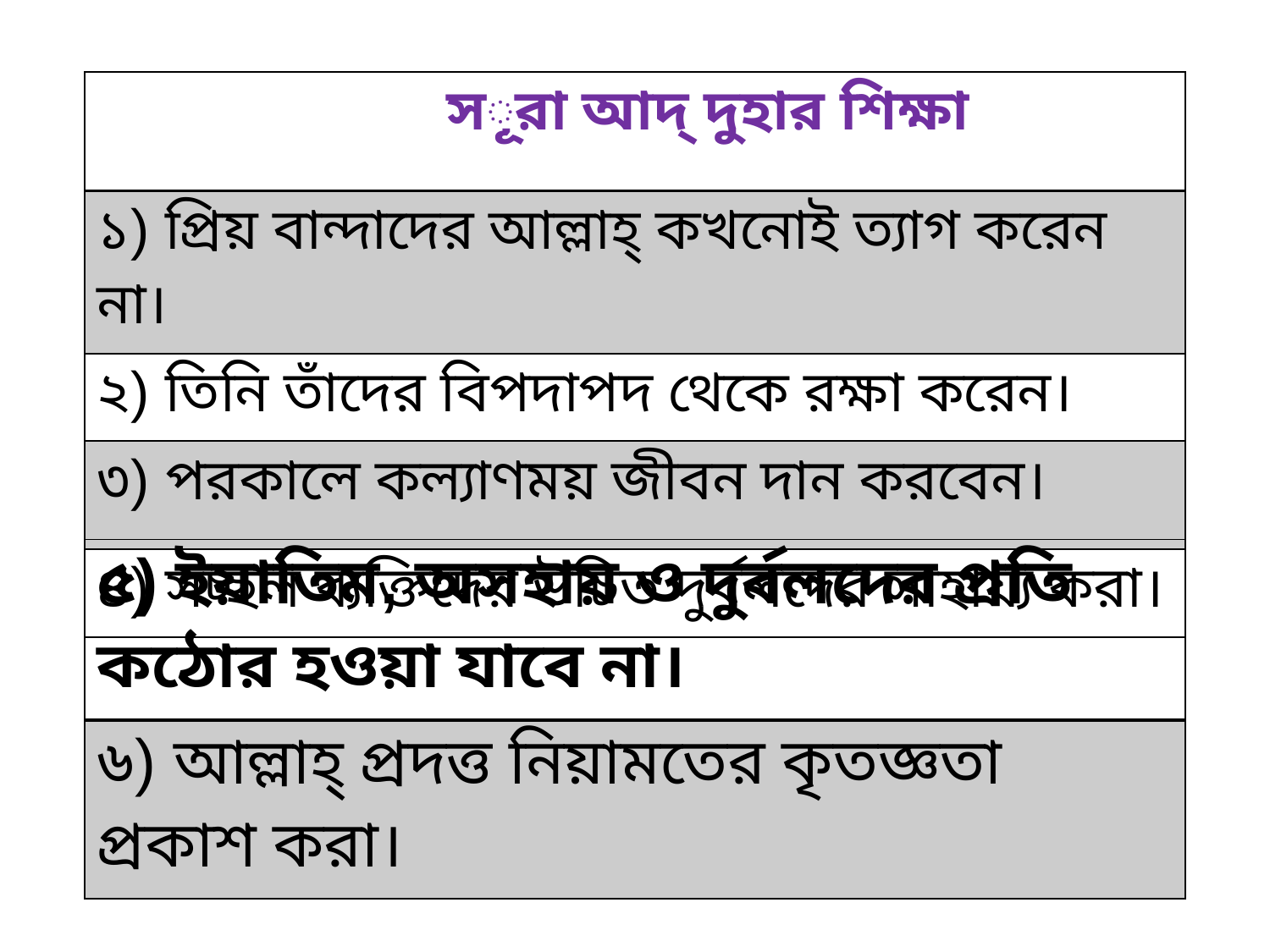

| সূরা আদ্‌ দুহার শিক্ষা |
| --- |
| ১) প্রিয় বান্দাদের আল্লাহ্‌ কখনোই ত্যাগ করেন না। |
| ২) তিনি তাঁদের বিপদাপদ থেকে রক্ষা করেন। |
| ৩) পরকালে কল্যাণময় জীবন দান করবেন। |
| ৪) সচ্ছল ব্যক্তিদের উচিত দুর্বলদের সাহায্য করা। |
| ৫) ইয়াতিম, অসহায় ও দুর্বলদের প্রতি কঠোর হওয়া যাবে না। |
| --- |
| ৬) আল্লাহ্‌ প্রদত্ত নিয়ামতের কৃতজ্ঞতা প্রকাশ করা। |